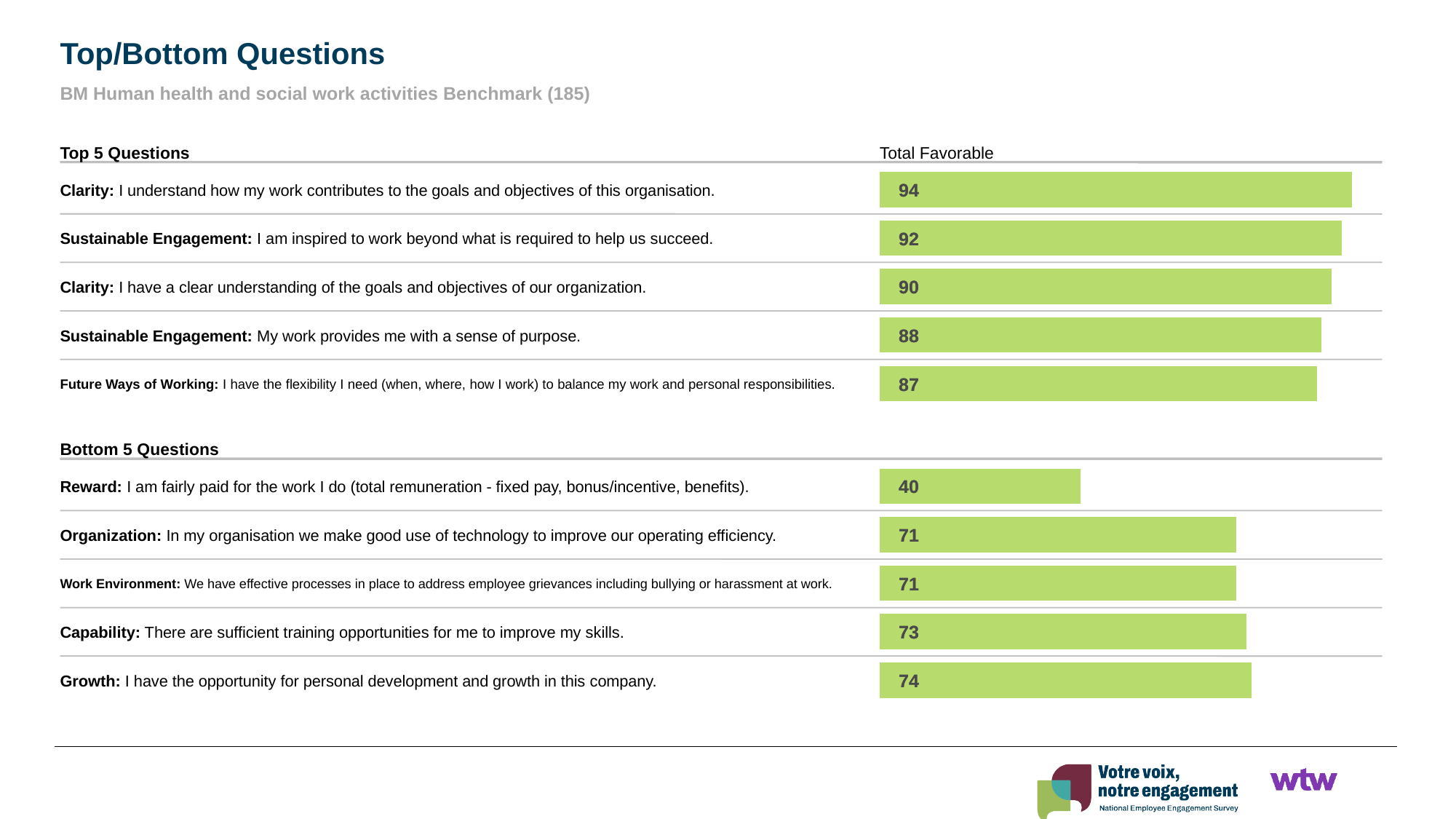

Top/Bottom Questions
BM Human health and social work activities Benchmark (185)
Top 5 Questions
Total Favorable

### Chart

| Category | Score |
|---|---|
94
94
Clarity: I understand how my work contributes to the goals and objectives of this organisation.

### Chart

| Category | Score |
|---|---|
92
92
Sustainable Engagement: I am inspired to work beyond what is required to help us succeed.

### Chart

| Category | Score |
|---|---|
90
90
Clarity: I have a clear understanding of the goals and objectives of our organization.

### Chart

| Category | Score |
|---|---|
88
88
Sustainable Engagement: My work provides me with a sense of purpose.

### Chart

| Category | Score |
|---|---|
87
87
Future Ways of Working: I have the flexibility I need (when, where, how I work) to balance my work and personal responsibilities.
Bottom 5 Questions

### Chart

| Category | Score |
|---|---|
40
40
Reward: I am fairly paid for the work I do (total remuneration - fixed pay, bonus/incentive, benefits).

### Chart

| Category | Score |
|---|---|
71
71
Organization: In my organisation we make good use of technology to improve our operating efficiency.

### Chart

| Category | Score |
|---|---|
71
71
Work Environment: We have effective processes in place to address employee grievances including bullying or harassment at work.

### Chart

| Category | Score |
|---|---|
73
73
Capability: There are sufficient training opportunities for me to improve my skills.

### Chart

| Category | Score |
|---|---|
74
74
Growth: I have the opportunity for personal development and growth in this company.